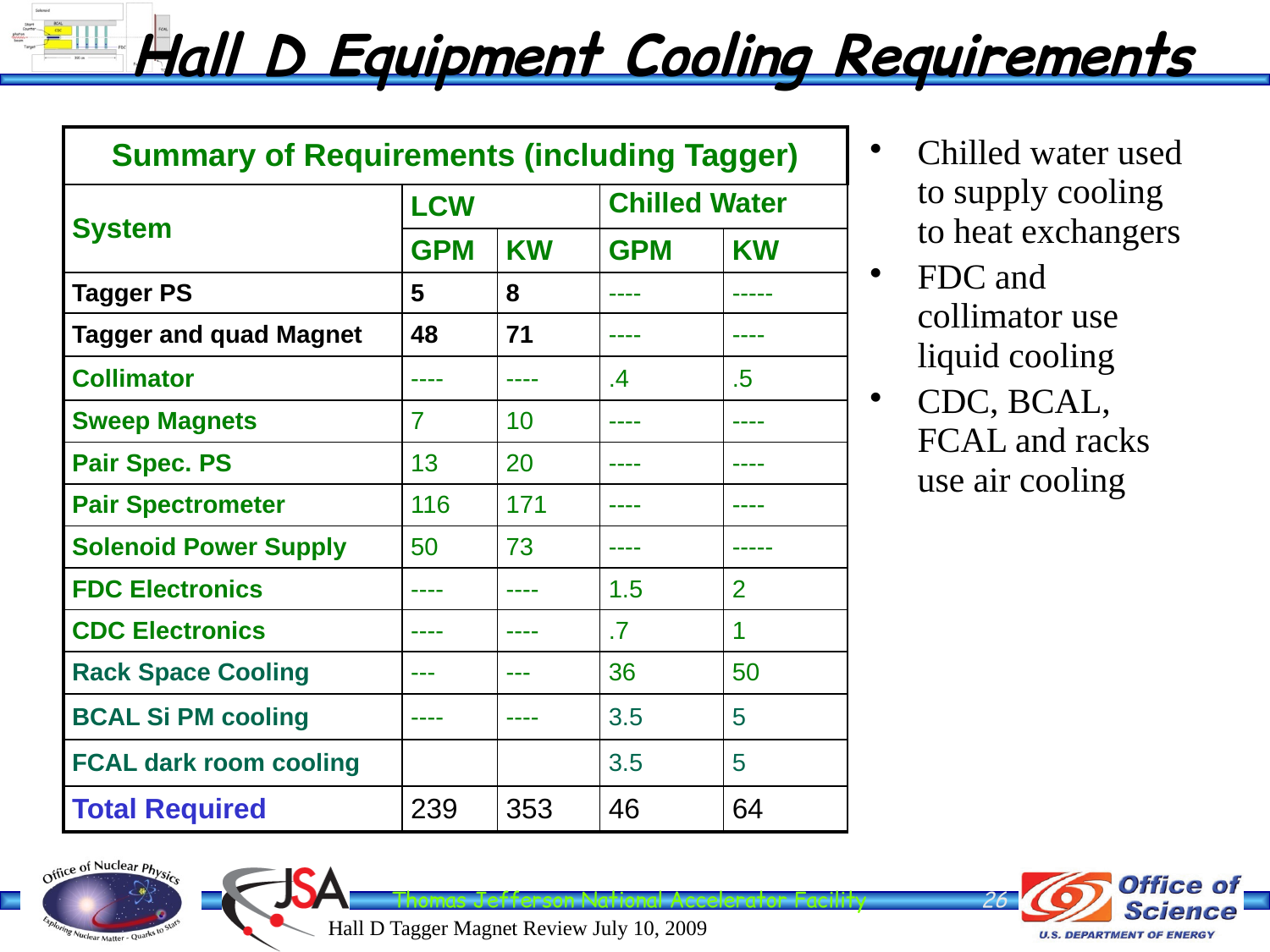

# Hall D Equipment Cooling Requirements
| Summary of Requirements (including Tagger) |  |  |  |  |
| --- | --- | --- | --- | --- |
| System | LCW |  | Chilled Water |  |
|  | GPM | KW | GPM | KW |
| Tagger PS | 5 | 8 | ---- | ----- |
| Tagger and quad Magnet | 48 | 71 | ---- | ---- |
| Collimator | ---- | ---- | .4 | .5 |
| Sweep Magnets | 7 | 10 | ---- | ---- |
| Pair Spec. PS | 13 | 20 | ---- | ---- |
| Pair Spectrometer | 116 | 171 | ---- | ---- |
| Solenoid Power Supply | 50 | 73 | ---- | ----- |
| FDC Electronics | ---- | ---- | 1.5 | 2 |
| CDC Electronics | ---- | ---- | .7 | 1 |
| Rack Space Cooling | --- | --- | 36 | 50 |
| BCAL Si PM cooling | ---- | ---- | 3.5 | 5 |
| FCAL dark room cooling |  |  | 3.5 | 5 |
| Total Required | 239 | 353 | 46 | 64 |
Chilled water used to supply cooling to heat exchangers
FDC and collimator use liquid cooling
CDC, BCAL, FCAL and racks use air cooling
26